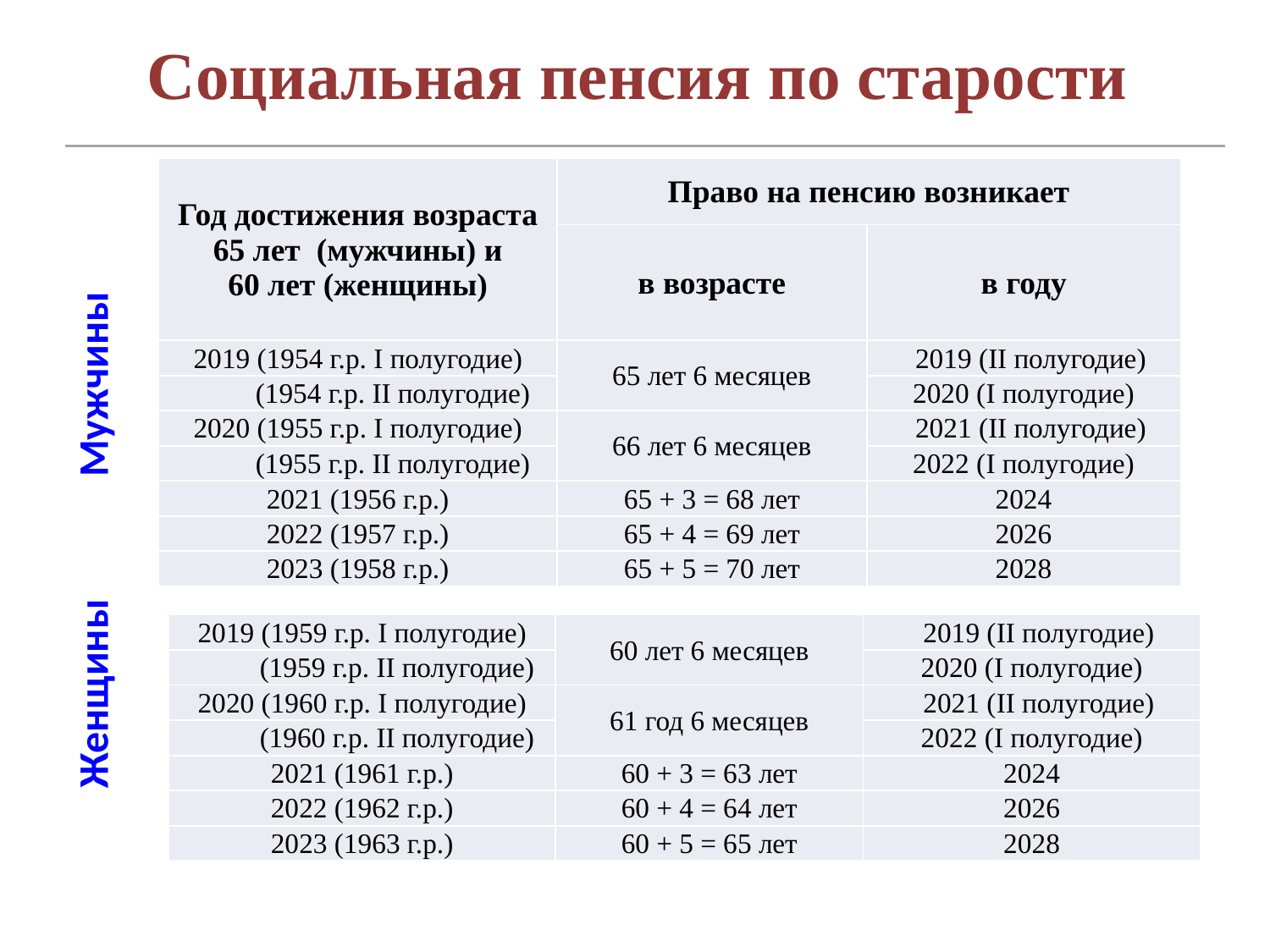

Социальная пенсия по старости
| Год достижения возраста 65 лет (мужчины) и 60 лет (женщины) | Право на пенсию возникает |  |
| --- | --- | --- |
|  | в возрасте | в году |
| 2019 (1954 г.р. I полугодие) | 65 лет 6 месяцев | 2019 (II полугодие) |
| (1954 г.р. II полугодие) |  | 2020 (I полугодие) |
| 2020 (1955 г.р. I полугодие) | 66 лет 6 месяцев | 2021 (II полугодие) |
| (1955 г.р. II полугодие) |  | 2022 (I полугодие) |
| 2021 (1956 г.р.) | 65 + 3 = 68 лет | 2024 |
| 2022 (1957 г.р.) | 65 + 4 = 69 лет | 2026 |
| 2023 (1958 г.р.) | 65 + 5 = 70 лет | 2028 |
Мужчины
| 2019 (1959 г.р. I полугодие) | 60 лет 6 месяцев | 2019 (II полугодие) |
| --- | --- | --- |
| (1959 г.р. II полугодие) |  | 2020 (I полугодие) |
| 2020 (1960 г.р. I полугодие) | 61 год 6 месяцев | 2021 (II полугодие) |
| (1960 г.р. II полугодие) |  | 2022 (I полугодие) |
| 2021 (1961 г.р.) | 60 + 3 = 63 лет | 2024 |
| 2022 (1962 г.р.) | 60 + 4 = 64 лет | 2026 |
| 2023 (1963 г.р.) | 60 + 5 = 65 лет | 2028 |
Женщины